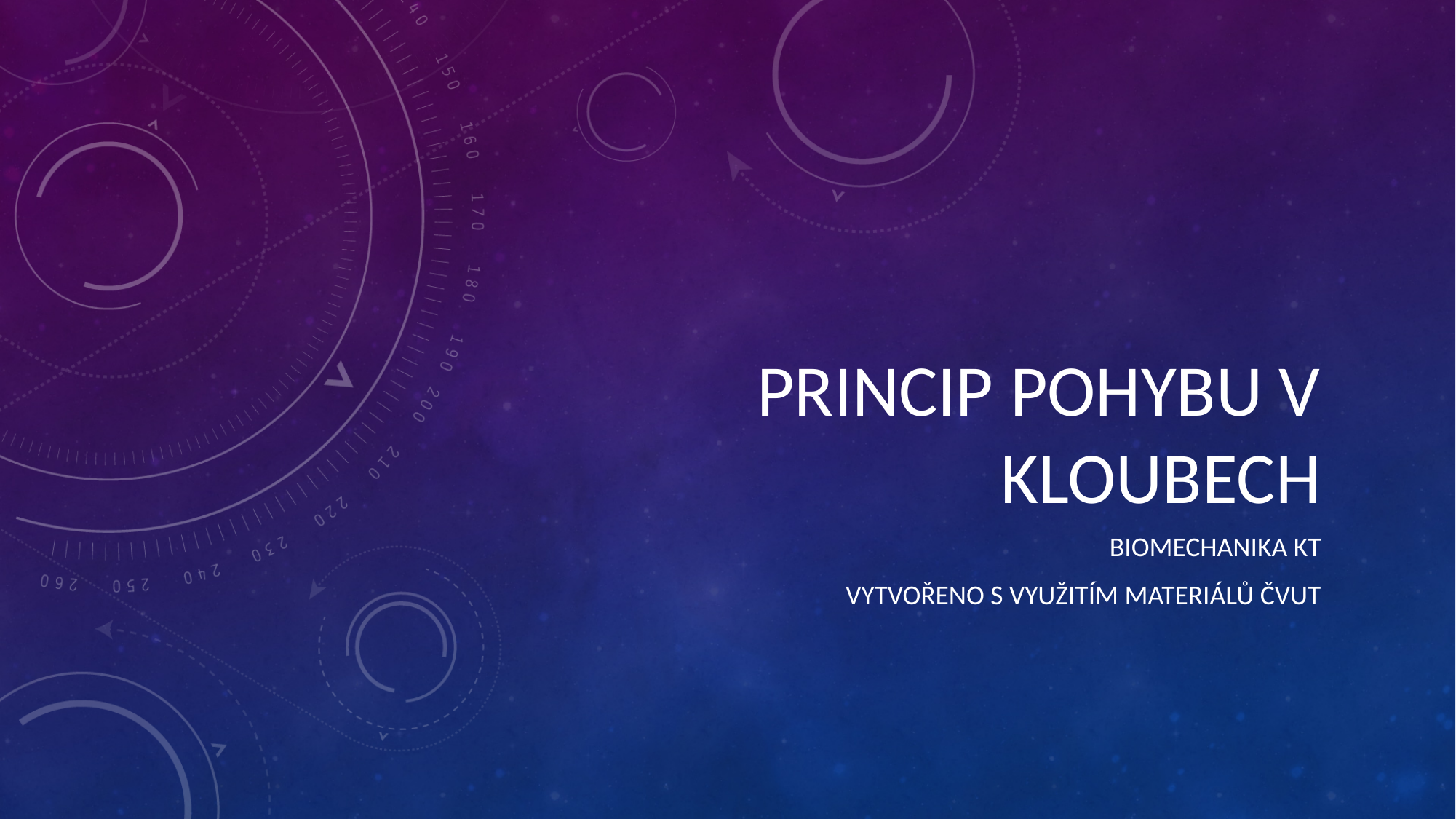

# PRINCIP POHYBU V KLOUBECH
BIOMECHANIKA KT
Vytvořeno s využitím materiálů ČVUT